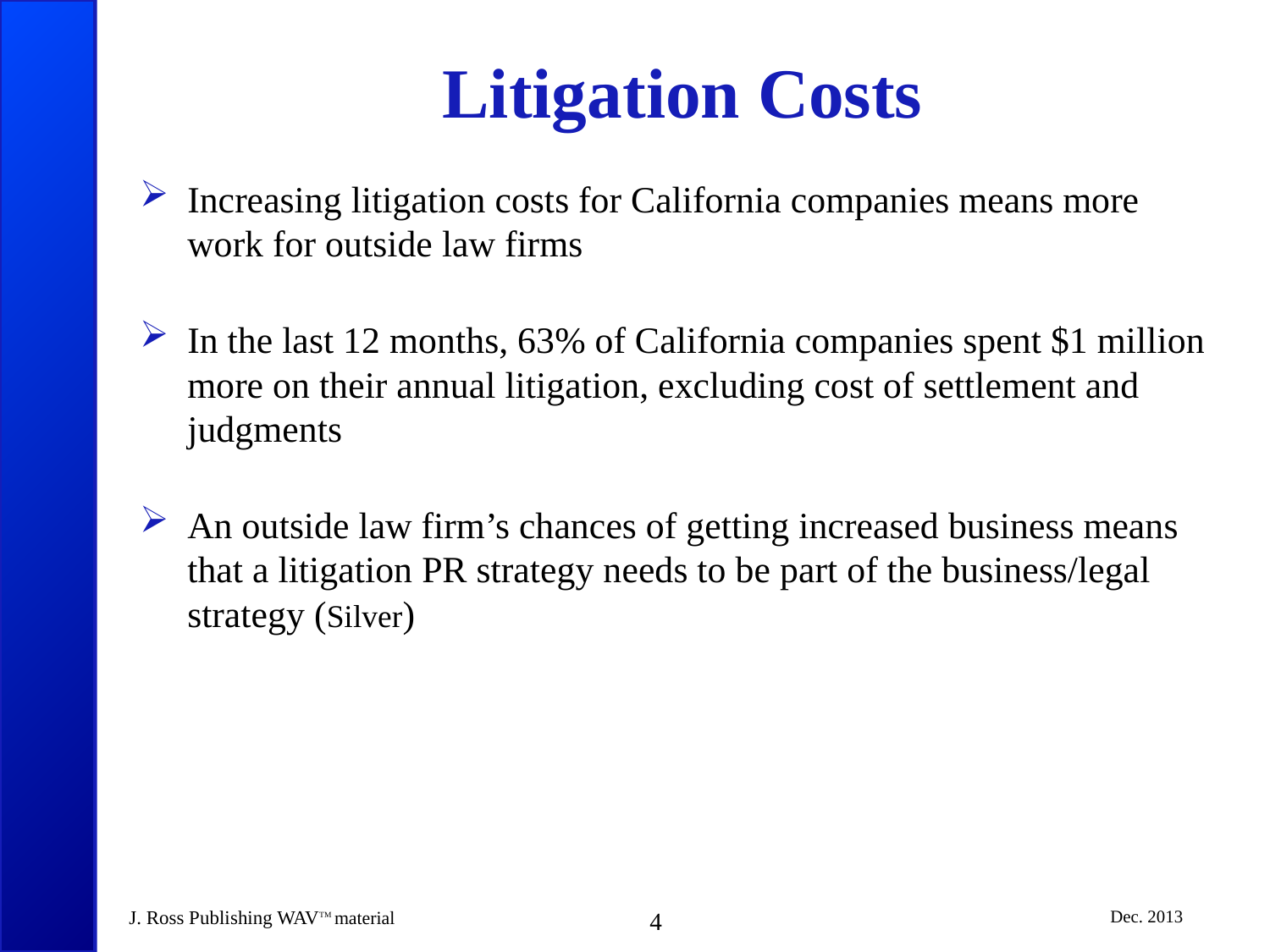

# Litigation Costs
Increasing litigation costs for California companies means more work for outside law firms
In the last 12 months, 63% of California companies spent $1 million more on their annual litigation, excluding cost of settlement and judgments
An outside law firm’s chances of getting increased business means that a litigation PR strategy needs to be part of the business/legal strategy (Silver)

J. Ross Publishing WAVTM material
4
Dec. 2013